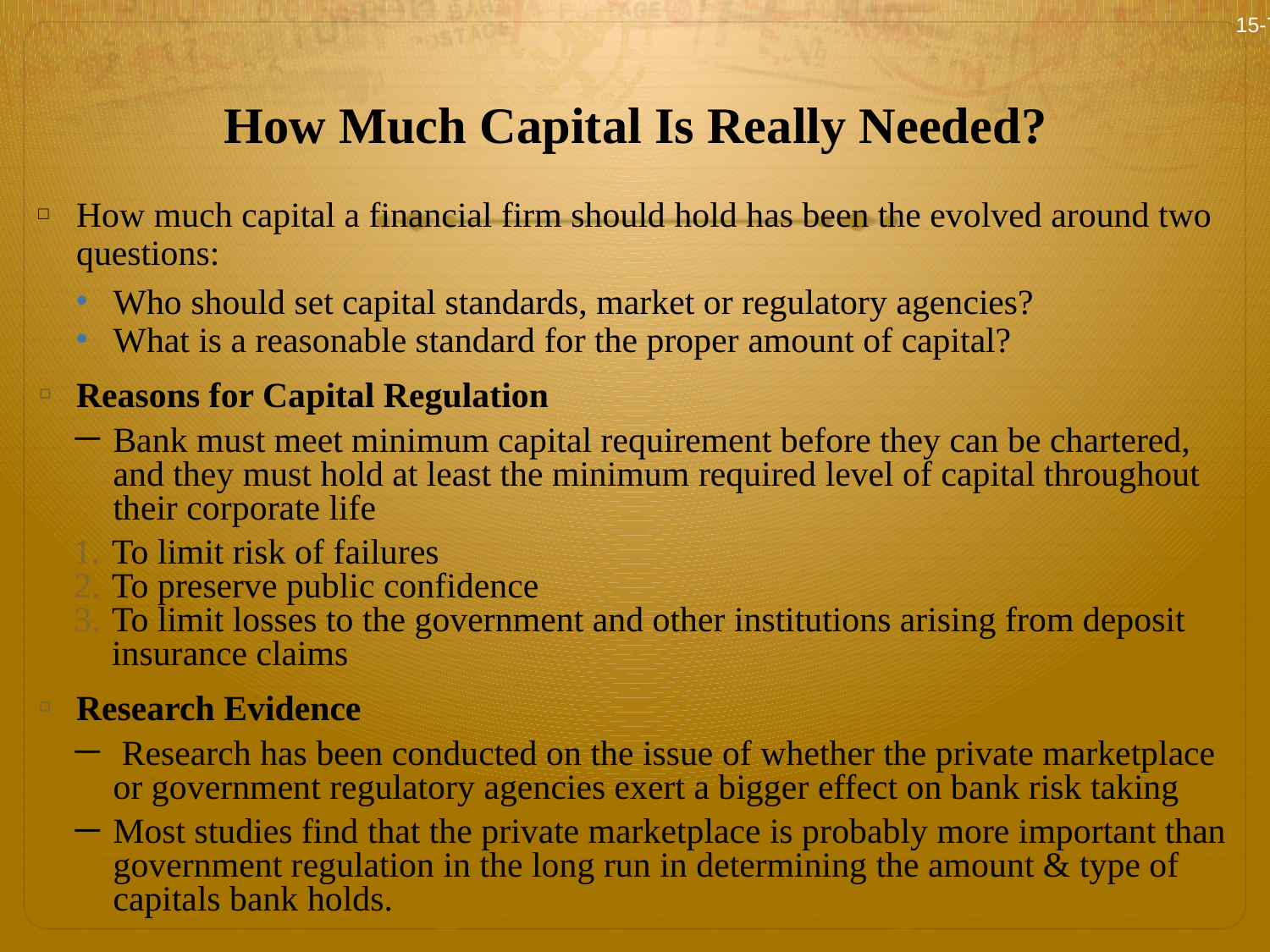

15-7
# How Much Capital Is Really Needed?
How much capital a financial firm should hold has been the evolved around two questions:
Who should set capital standards, market or regulatory agencies?
What is a reasonable standard for the proper amount of capital?
Reasons for Capital Regulation
Bank must meet minimum capital requirement before they can be chartered, and they must hold at least the minimum required level of capital throughout their corporate life
To limit risk of failures
To preserve public confidence
To limit losses to the government and other institutions arising from deposit insurance claims
Research Evidence
 Research has been conducted on the issue of whether the private marketplace or government regulatory agencies exert a bigger effect on bank risk taking
Most studies find that the private marketplace is probably more important than government regulation in the long run in determining the amount & type of capitals bank holds.